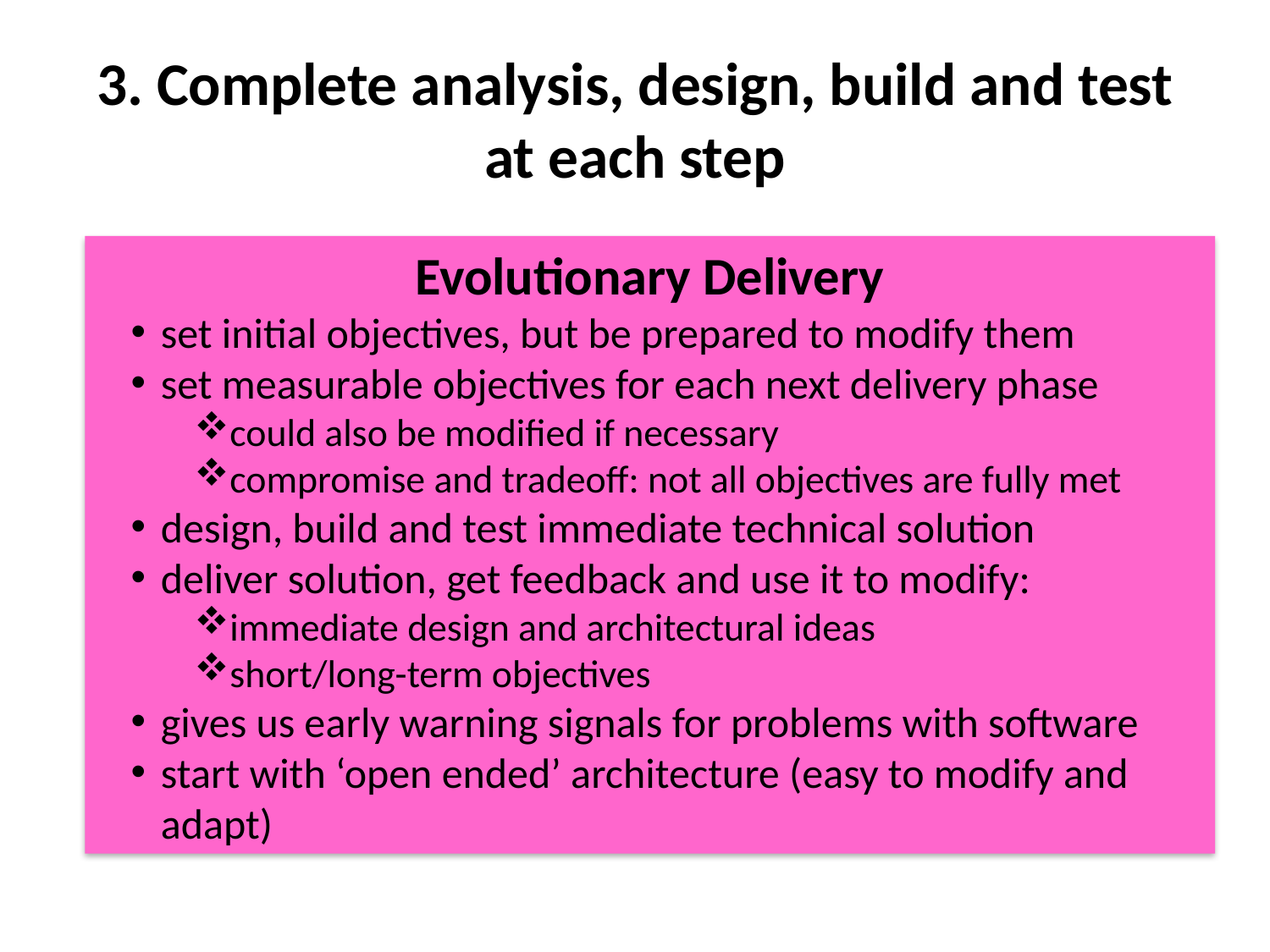

# 3. Complete analysis, design, build and test at each step
Evolutionary Delivery
set initial objectives, but be prepared to modify them
set measurable objectives for each next delivery phase
could also be modified if necessary
compromise and tradeoff: not all objectives are fully met
design, build and test immediate technical solution
deliver solution, get feedback and use it to modify:
immediate design and architectural ideas
short/long-term objectives
gives us early warning signals for problems with software
start with ‘open ended’ architecture (easy to modify and adapt)